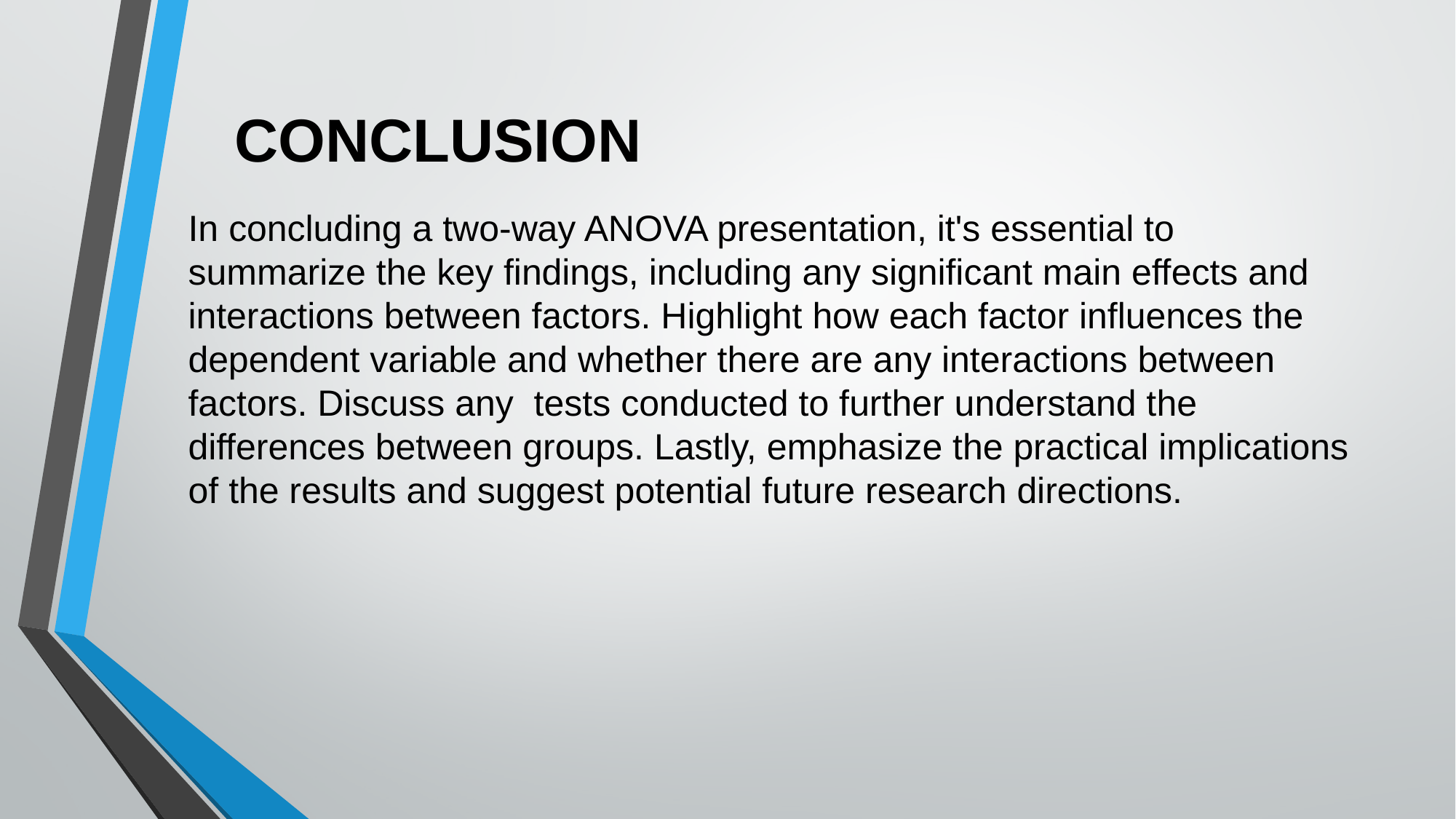

# CONCLUSION
In concluding a two-way ANOVA presentation, it's essential to summarize the key findings, including any significant main effects and interactions between factors. Highlight how each factor influences the dependent variable and whether there are any interactions between factors. Discuss any  tests conducted to further understand the differences between groups. Lastly, emphasize the practical implications of the results and suggest potential future research directions.